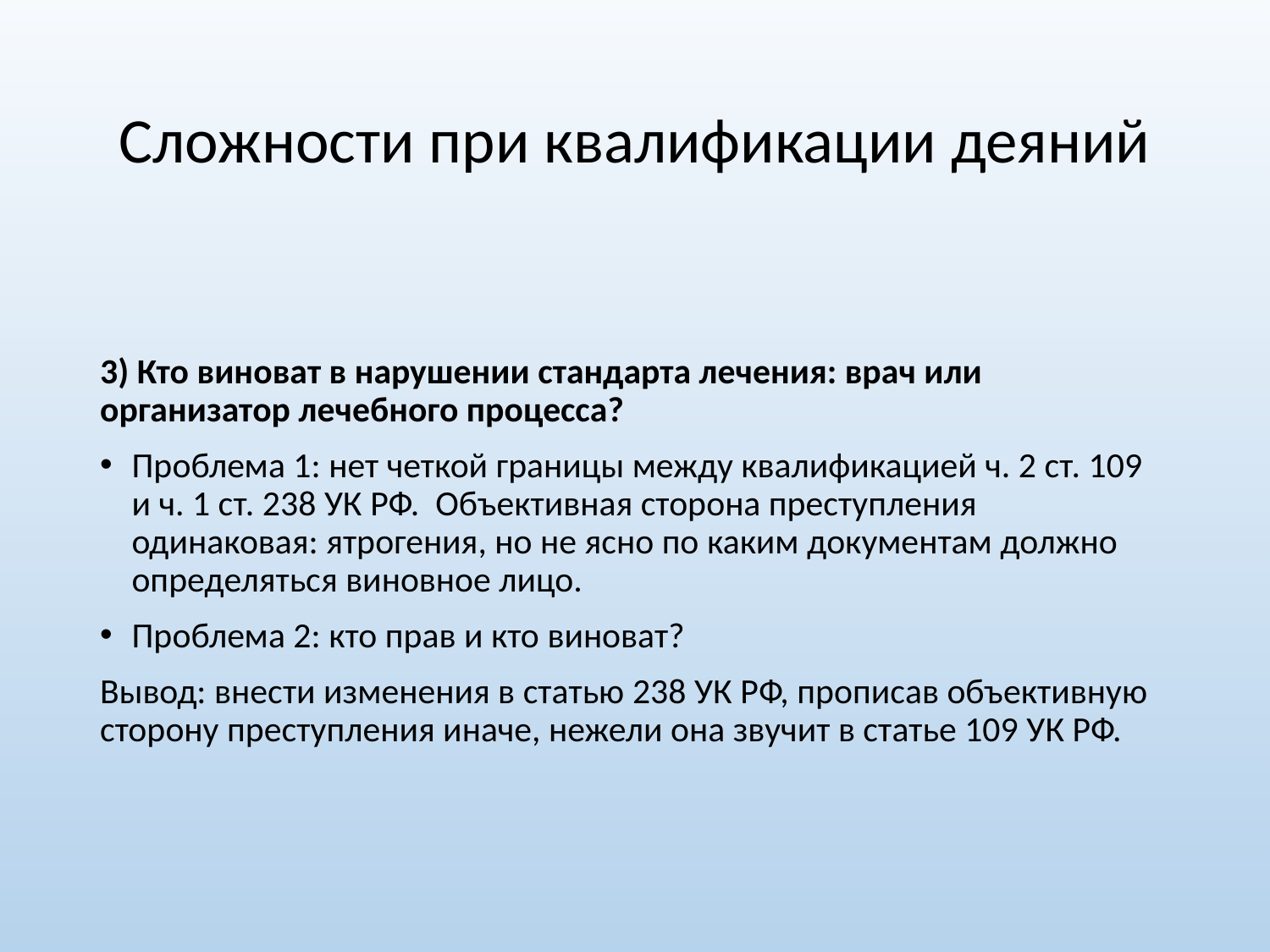

# Сложности при квалификации деяний

3) Кто виноват в нарушении стандарта лечения: врач или организатор лечебного процесса?
Проблема 1: нет четкой границы между квалификацией ч. 2 ст. 109 и ч. 1 ст. 238 УК РФ.  Объективная сторона преступления одинаковая: ятрогения, но не ясно по каким документам должно определяться виновное лицо.
Проблема 2: кто прав и кто виноват?
Вывод: внести изменения в статью 238 УК РФ, прописав объективную сторону преступления иначе, нежели она звучит в статье 109 УК РФ.